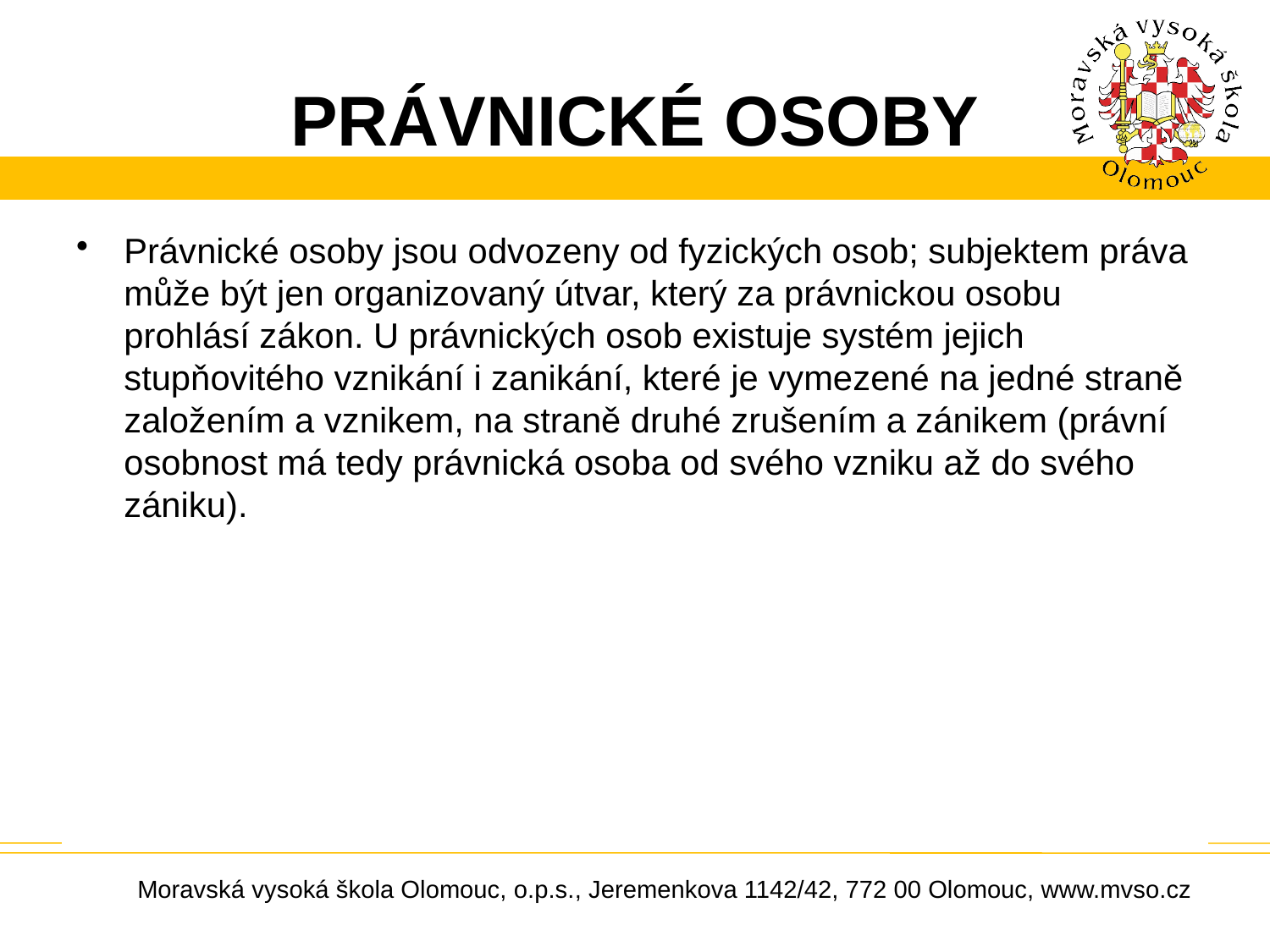

# PRÁVNICKÉ OSOBY
Právnické osoby jsou odvozeny od fyzických osob; subjektem práva může být jen organizovaný útvar, který za právnickou osobu prohlásí zákon. U právnických osob existuje systém jejich stupňovitého vznikání i zanikání, které je vymezené na jedné straně založením a vznikem, na straně druhé zrušením a zánikem (právní osobnost má tedy právnická osoba od svého vzniku až do svého zániku).

Moravská vysoká škola Olomouc, o.p.s., Jeremenkova 1142/42, 772 00 Olomouc, www.mvso.cz